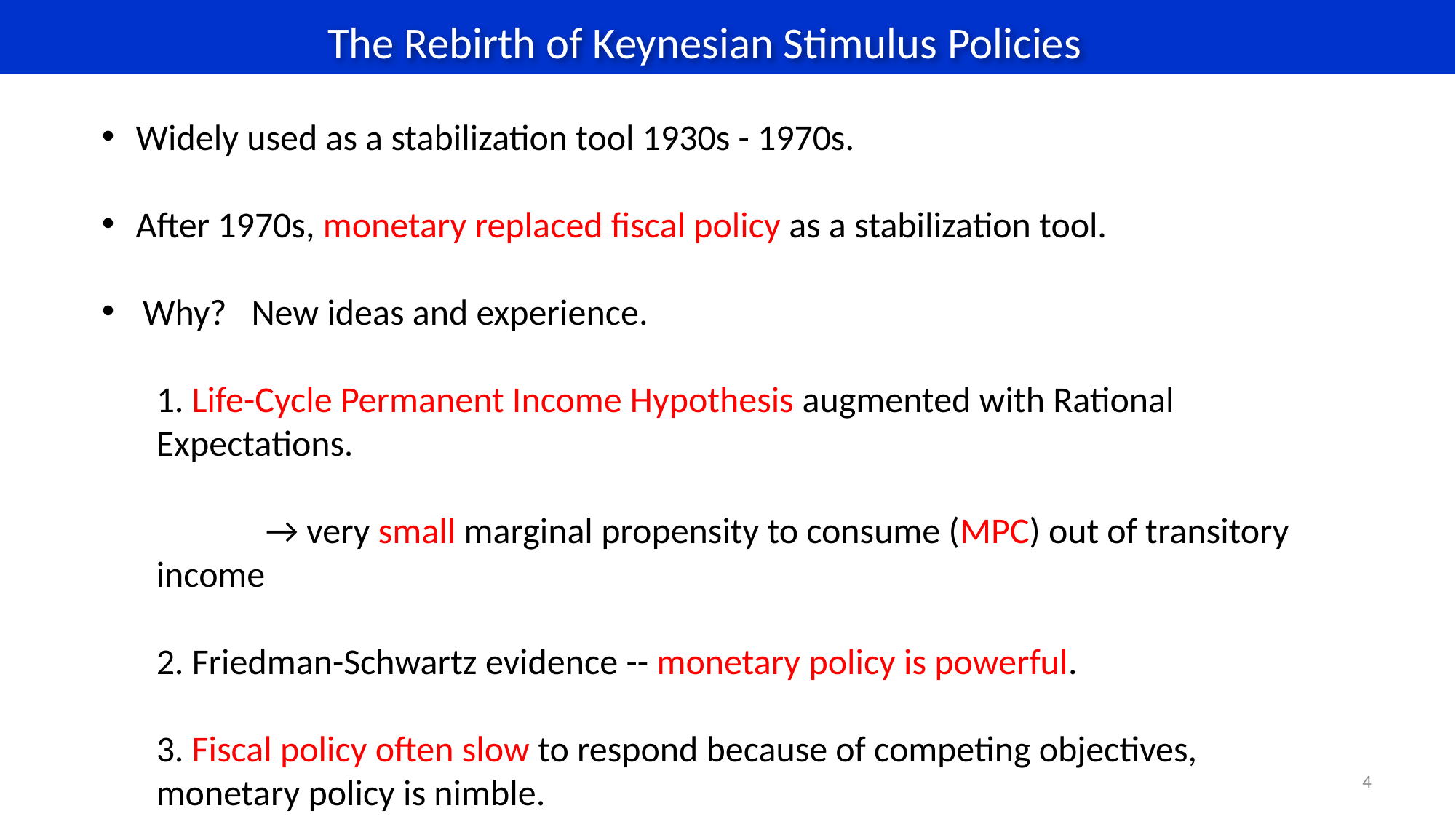

The Rebirth of Keynesian Stimulus Policies
Widely used as a stabilization tool 1930s - 1970s.

After 1970s, monetary replaced fiscal policy as a stabilization tool.

Why?   New ideas and experience.

1. Life-Cycle Permanent Income Hypothesis augmented with Rational Expectations.

	→ very small marginal propensity to consume (MPC) out of transitory income

2. Friedman-Schwartz evidence -- monetary policy is powerful.

3. Fiscal policy often slow to respond because of competing objectives,    monetary policy is nimble.
4